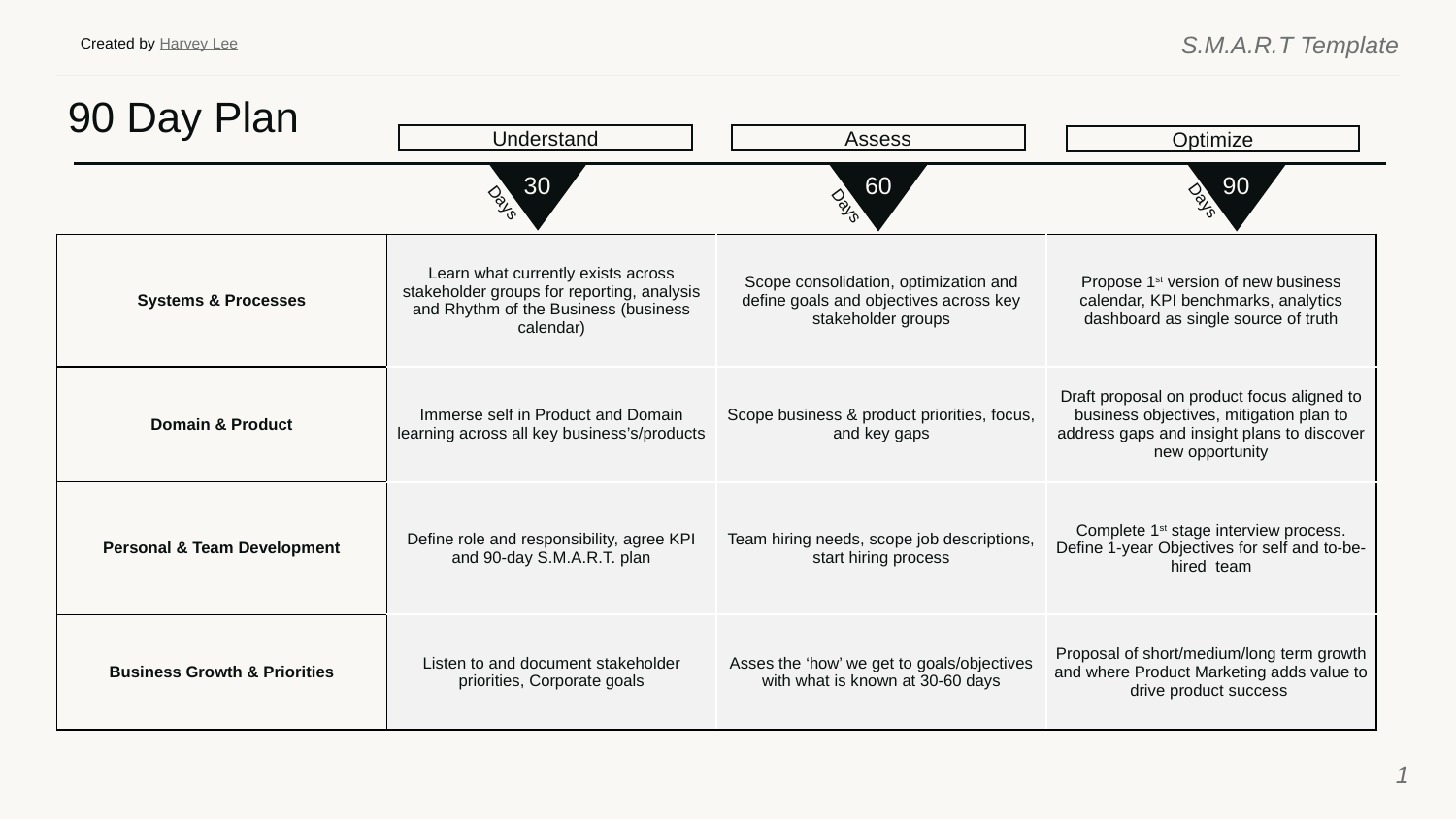

90 Day Plan
Understand
Assess
Optimize

30
60
90
Days
Days
Days
| Systems & Processes | Learn what currently exists across stakeholder groups for reporting, analysis and Rhythm of the Business (business calendar) | Scope consolidation, optimization and define goals and objectives across key stakeholder groups | Propose 1st version of new business calendar, KPI benchmarks, analytics dashboard as single source of truth |
| --- | --- | --- | --- |
| Domain & Product | Immerse self in Product and Domain learning across all key business’s/products | Scope business & product priorities, focus, and key gaps | Draft proposal on product focus aligned to business objectives, mitigation plan to address gaps and insight plans to discover new opportunity |
| Personal & Team Development | Define role and responsibility, agree KPI and 90-day S.M.A.R.T. plan | Team hiring needs, scope job descriptions, start hiring process | Complete 1st stage interview process. Define 1-year Objectives for self and to-be-hired team |
| Business Growth & Priorities | Listen to and document stakeholder priorities, Corporate goals | Asses the ‘how’ we get to goals/objectives with what is known at 30-60 days | Proposal of short/medium/long term growth and where Product Marketing adds value to drive product success |
1